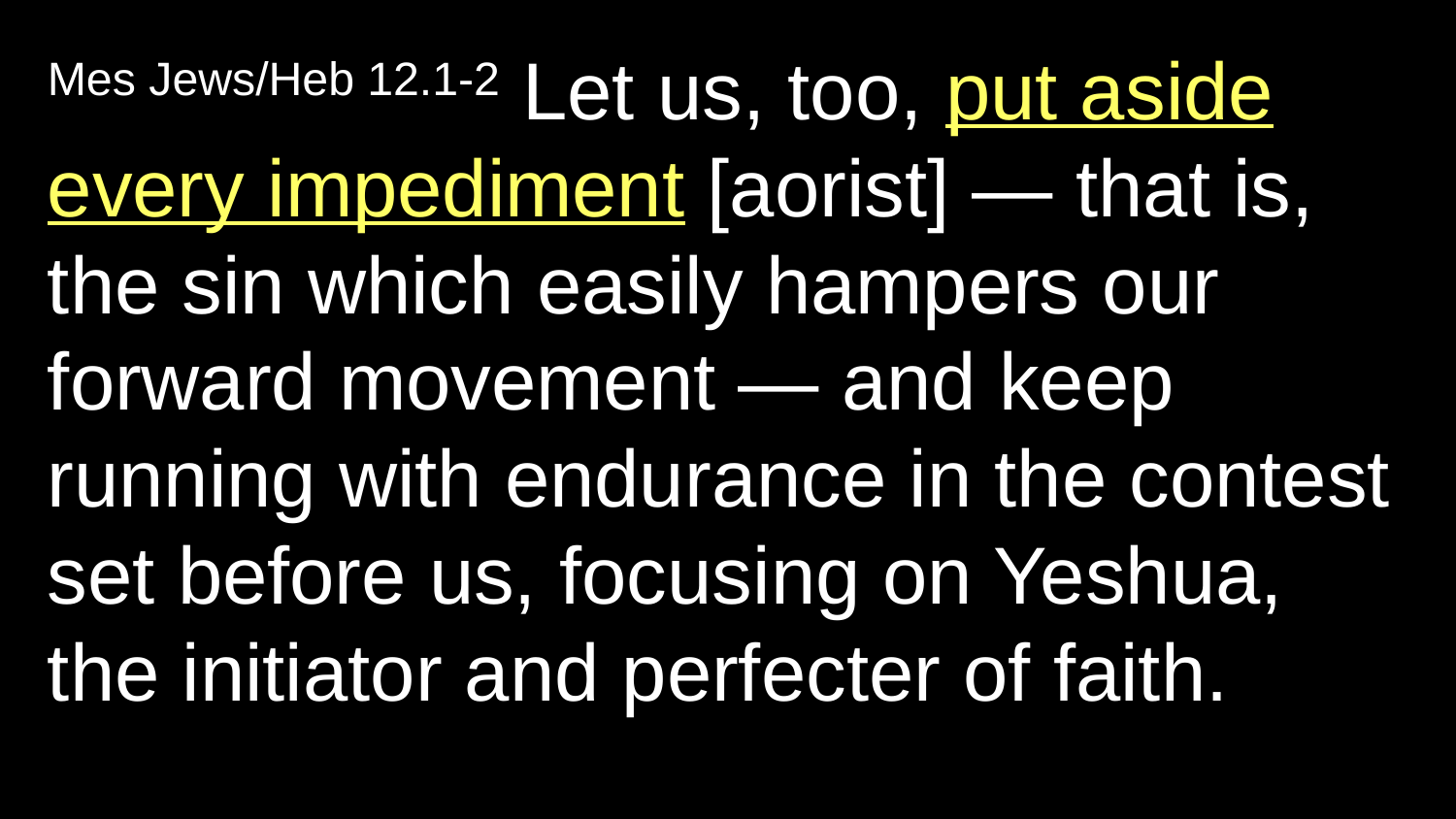

Mes Jews/Heb 12.1-2 Let us, too, put aside every impediment [aorist] — that is, the sin which easily hampers our forward movement — and keep running with endurance in the contest set before us, focusing on Yeshua, the initiator and perfecter of faith.